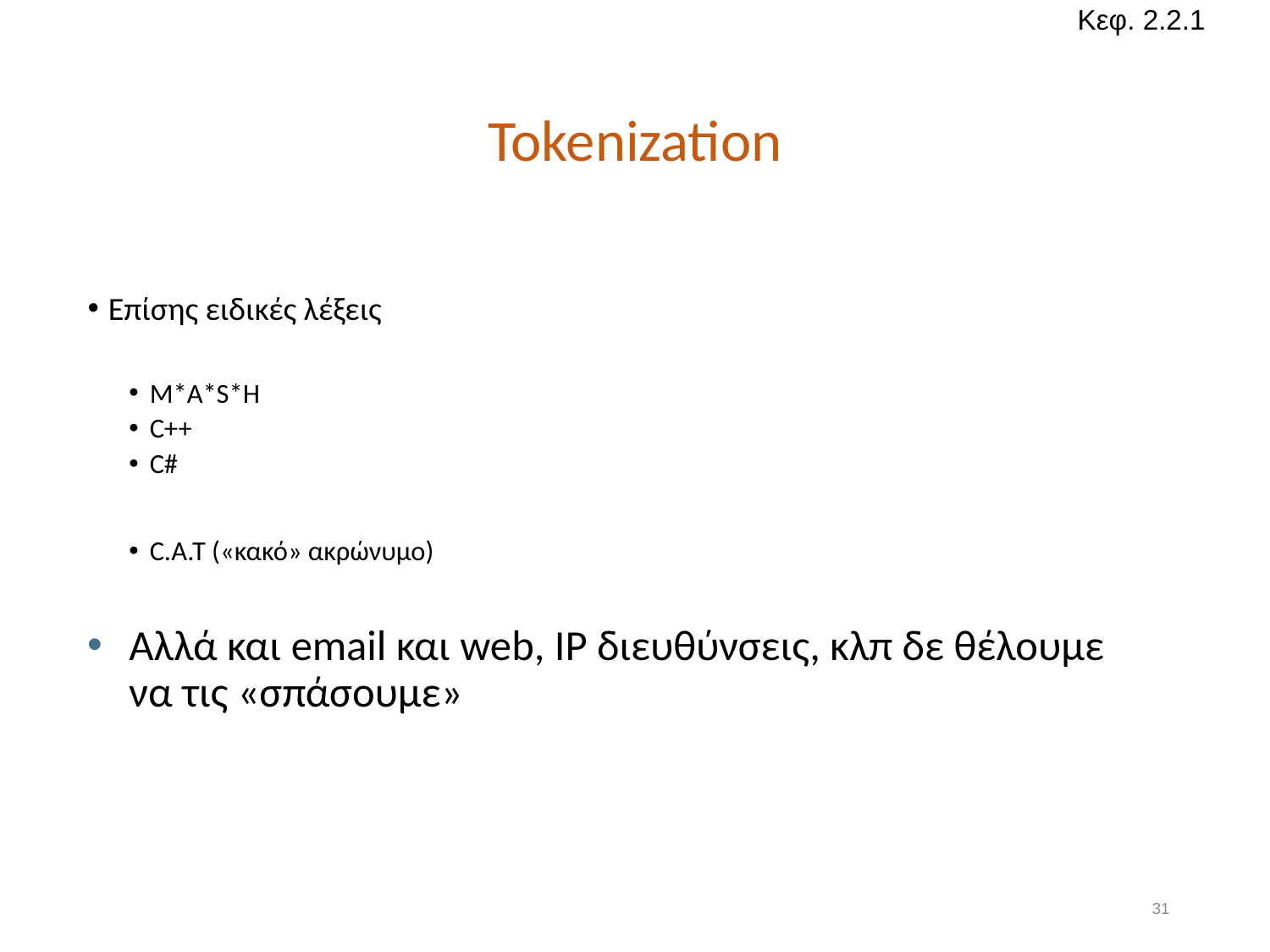

Κεφ. 2.2.1
# Tokenization
Επίσης ειδικές λέξεις

M*A*S*H
C++
C#

C.A.T («κακό» ακρώνυμο)

Αλλά και email και web, IP διευθύνσεις, κλπ δε θέλουμε να τις «σπάσουμε»

31